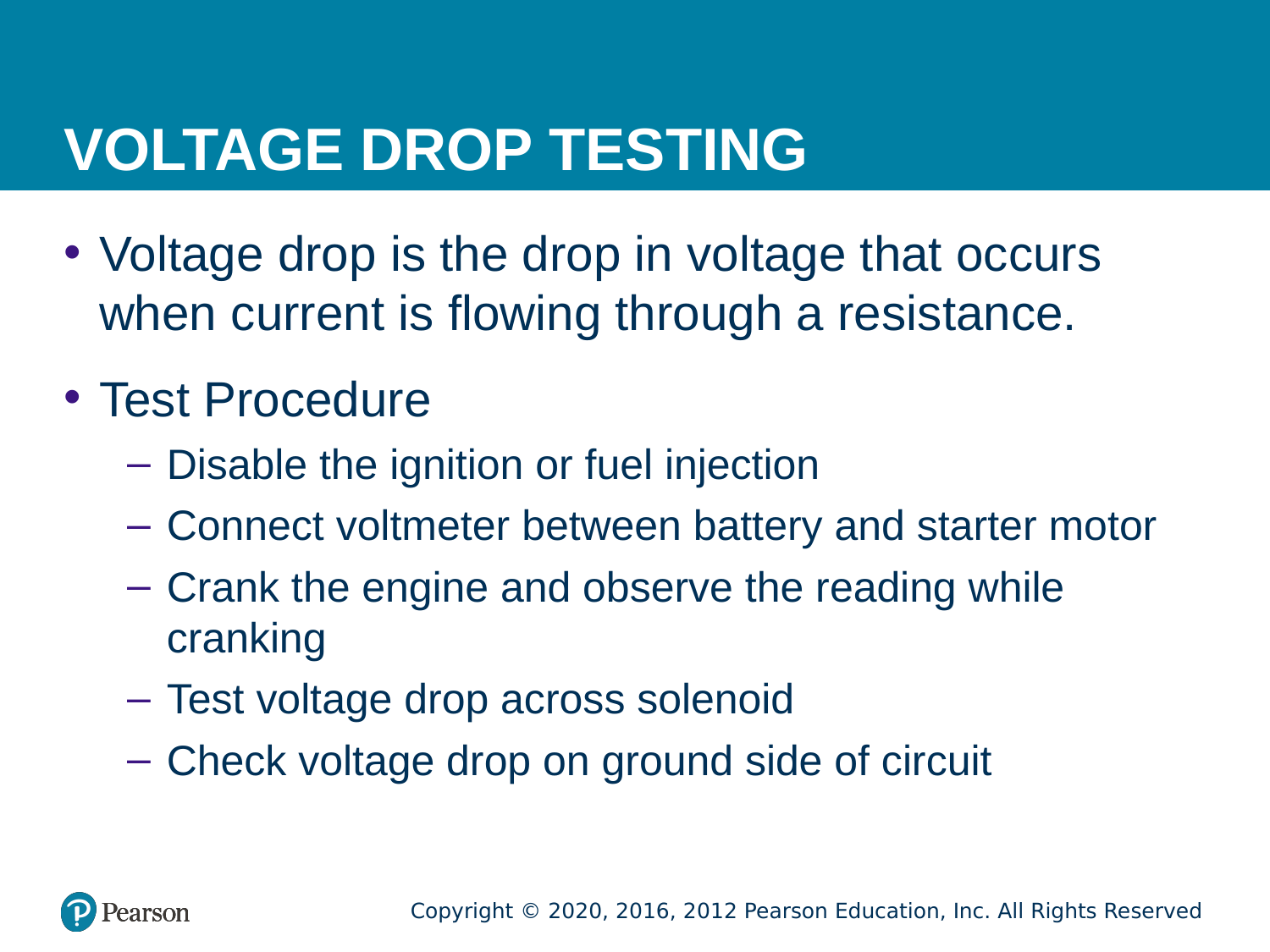

# VOLTAGE DROP TESTING
Voltage drop is the drop in voltage that occurs when current is flowing through a resistance.
Test Procedure
Disable the ignition or fuel injection
Connect voltmeter between battery and starter motor
Crank the engine and observe the reading while cranking
Test voltage drop across solenoid
Check voltage drop on ground side of circuit